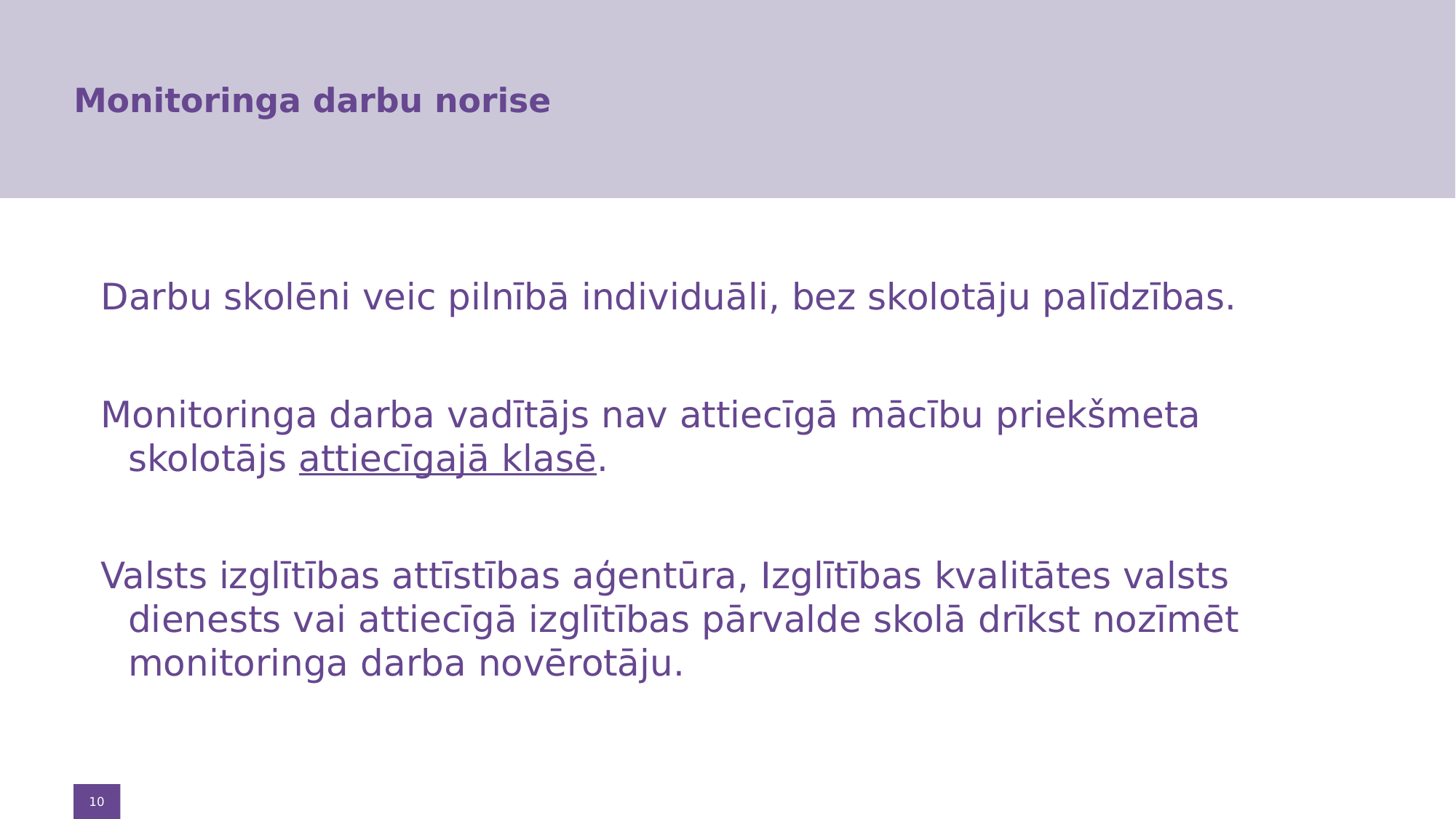

# Monitoringa darbu norise
Darbu skolēni veic pilnībā individuāli, bez skolotāju palīdzības.

Monitoringa darba vadītājs nav attiecīgā mācību priekšmeta skolotājs attiecīgajā klasē.

Valsts izglītības attīstības aģentūra, Izglītības kvalitātes valsts dienests vai attiecīgā izglītības pārvalde skolā drīkst nozīmēt monitoringa darba novērotāju.

10